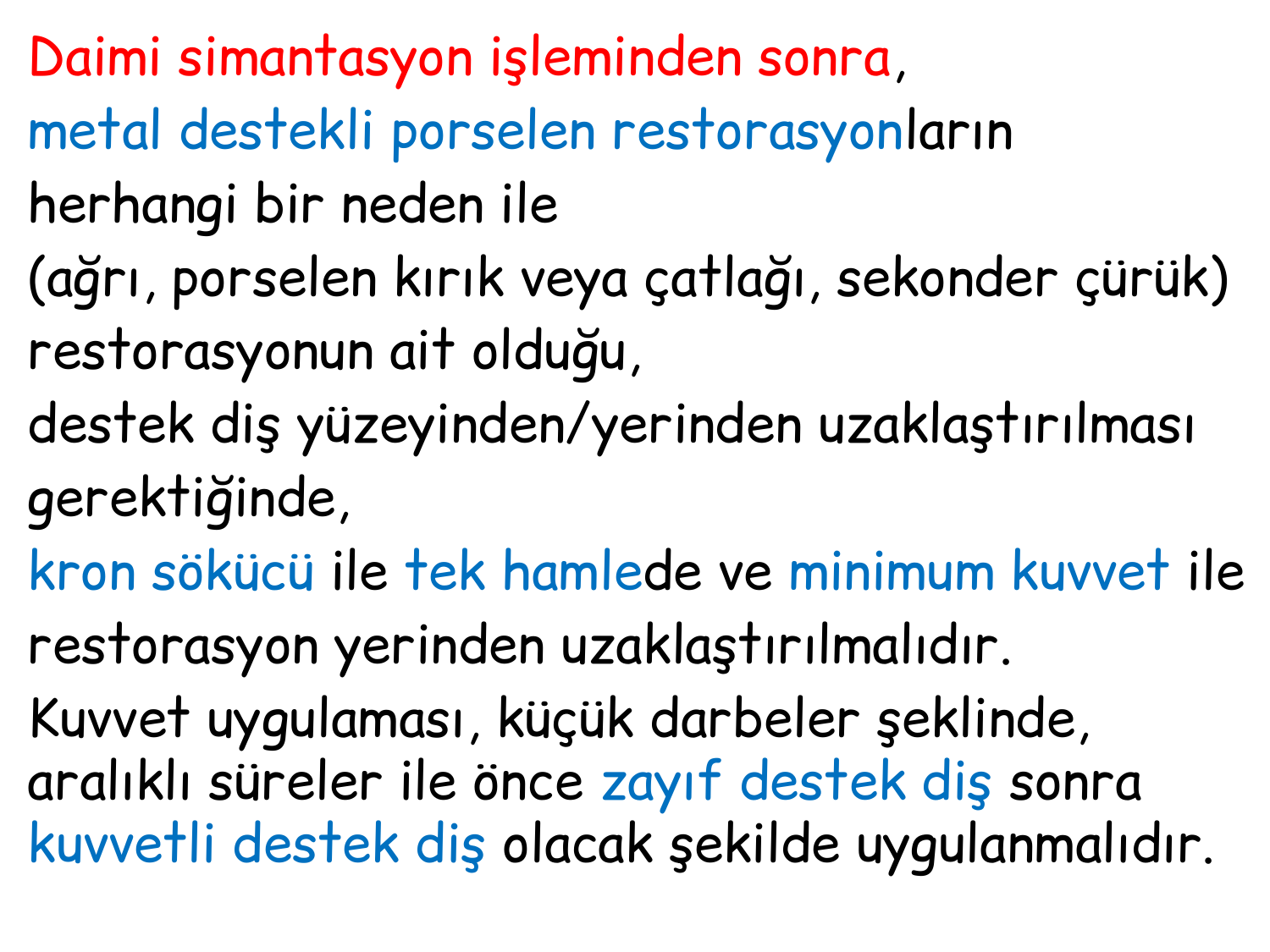

Daimi simantasyon işleminden sonra,
metal destekli porselen restorasyonların
herhangi bir neden ile
(ağrı, porselen kırık veya çatlağı, sekonder çürük)
restorasyonun ait olduğu,
destek diş yüzeyinden/yerinden uzaklaştırılması
gerektiğinde,
kron sökücü ile tek hamlede ve minimum kuvvet ile
restorasyon yerinden uzaklaştırılmalıdır.
Kuvvet uygulaması, küçük darbeler şeklinde, aralıklı süreler ile önce zayıf destek diş sonra kuvvetli destek diş olacak şekilde uygulanmalıdır.